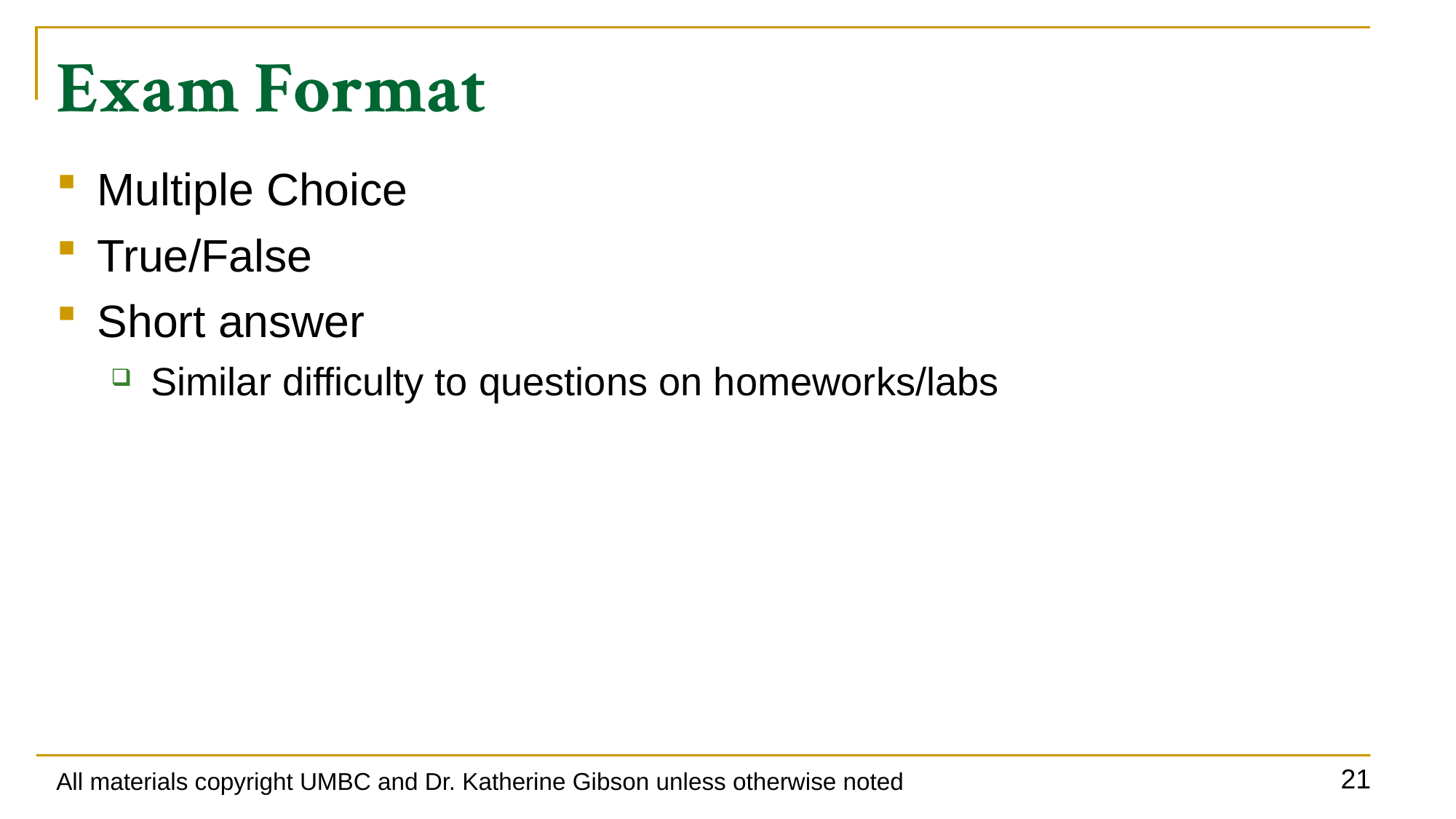

# Exam Format
Multiple Choice
True/False
Short answer
Similar difficulty to questions on homeworks/labs